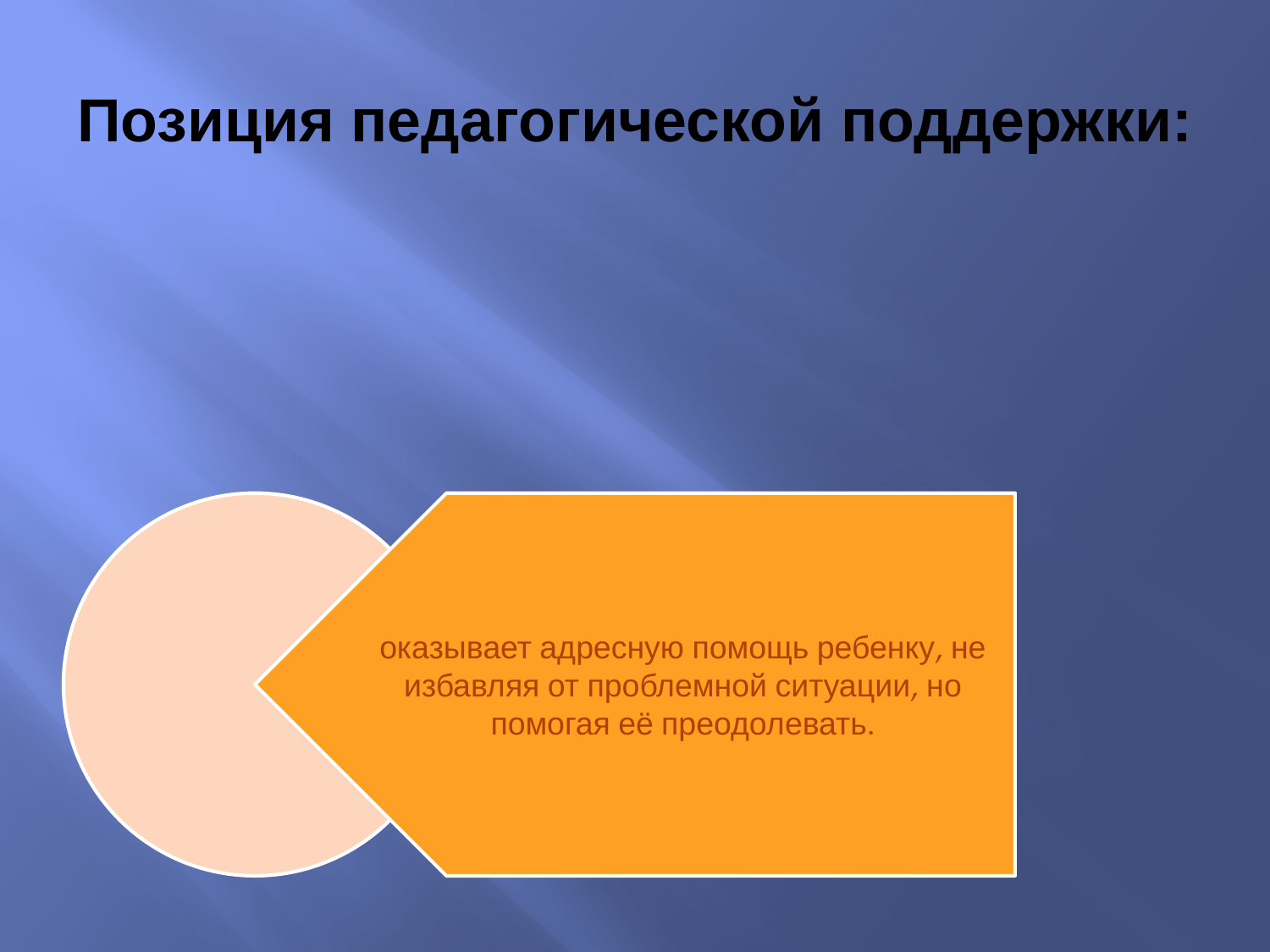

# Позиция педагогической поддержки:
оказывает адресную помощь ребенку, не избавляя от проблемной ситуации, но помогая её преодолевать.